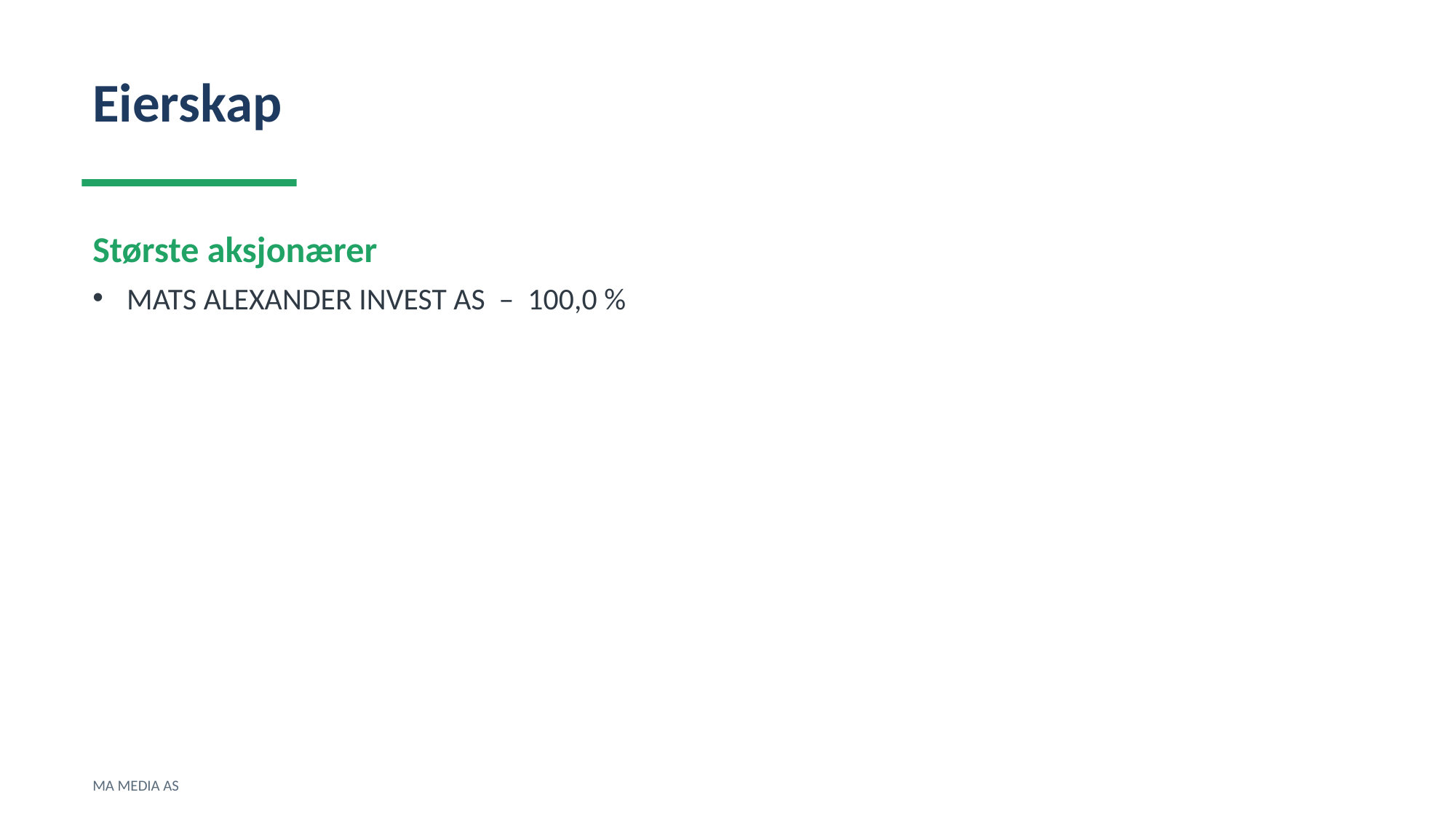

Eierskap

Største aksjonærer
MATS ALEXANDER INVEST AS  –  100,0 %
MA MEDIA AS